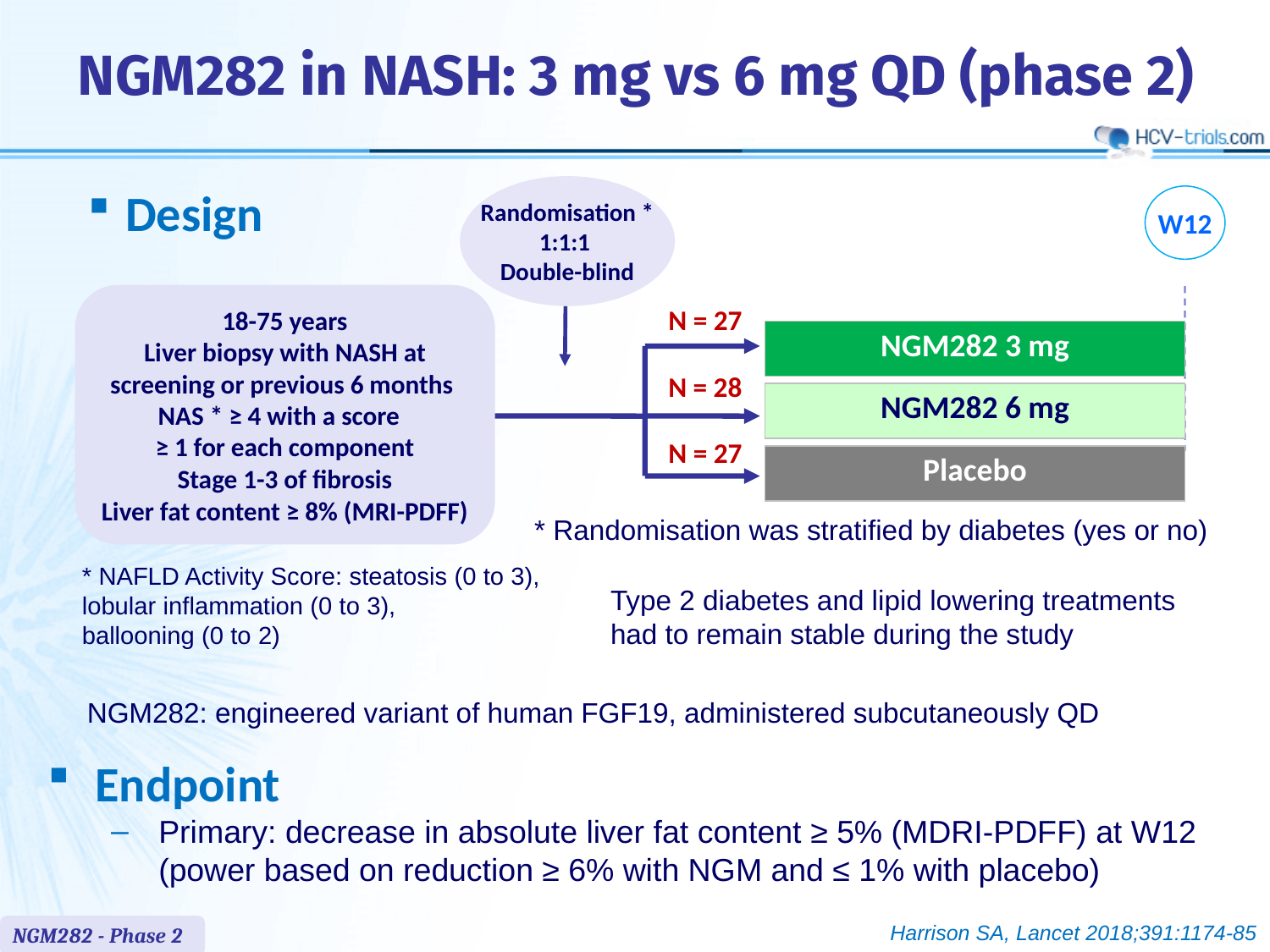

# NGM282 in NASH: 3 mg vs 6 mg QD (phase 2)

Design

Randomisation *
1:1:1
Double-blind
W12
18-75 years
Liver biopsy with NASH at screening or previous 6 months
NAS * ≥ 4 with a score
≥ 1 for each component
Stage 1-3 of fibrosis
Liver fat content ≥ 8% (MRI-PDFF)

N = 27
| NGM282 3 mg |
| --- |

N = 28
| NGM282 6 mg |
| --- |

N = 27
| Placebo |
| --- |

* Randomisation was stratified by diabetes (yes or no)
* NAFLD Activity Score: steatosis (0 to 3),
lobular inflammation (0 to 3),
ballooning (0 to 2)
Type 2 diabetes and lipid lowering treatments
had to remain stable during the study
NGM282: engineered variant of human FGF19, administered subcutaneously QD
Endpoint
Primary: decrease in absolute liver fat content ≥ 5% (MDRI-PDFF) at W12 (power based on reduction ≥ 6% with NGM and ≤ 1% with placebo)
Harrison SA, Lancet 2018;391:1174-85
NGM282 - Phase 2